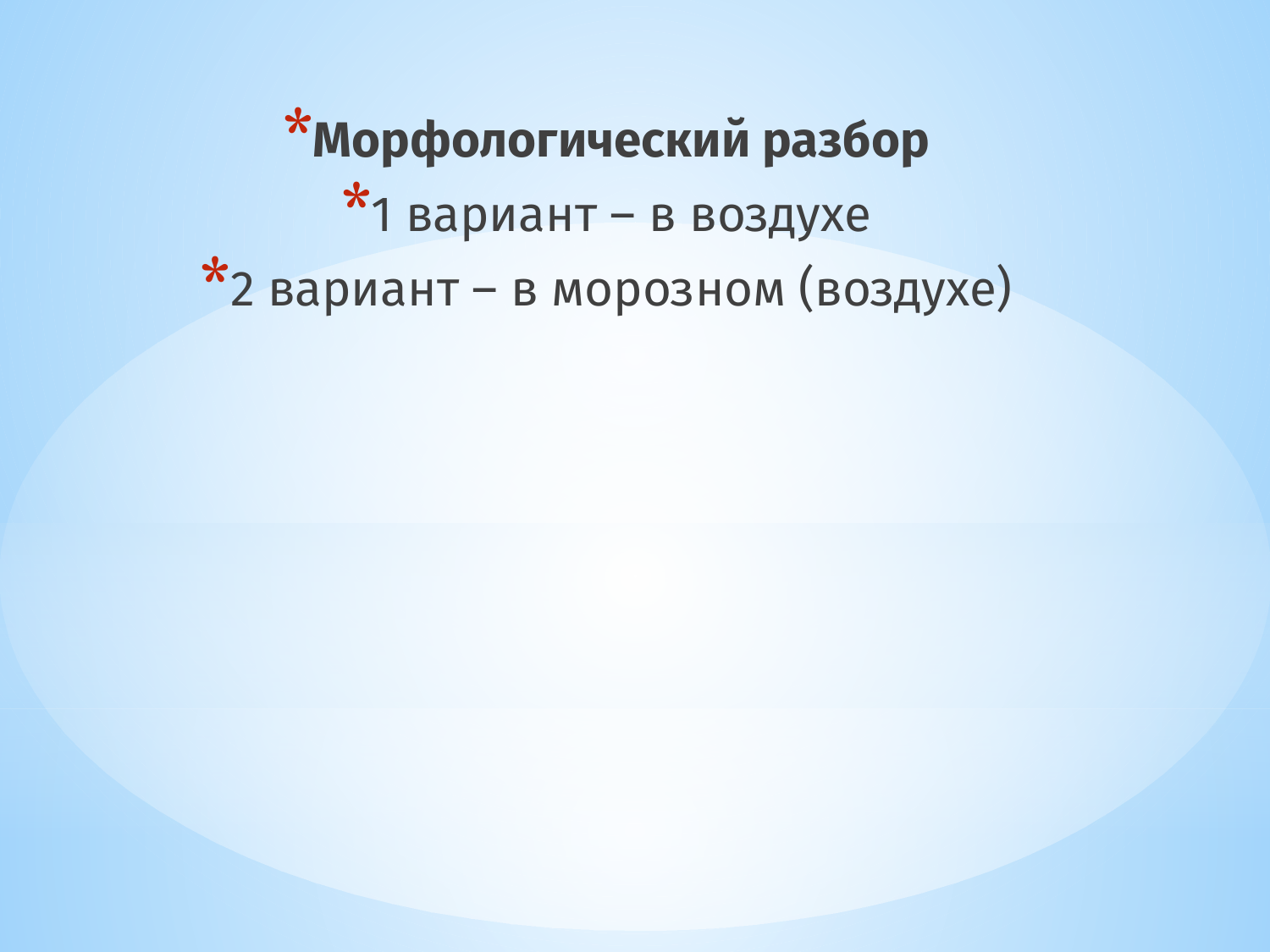

Морфологический разбор
1 вариант – в воздухе
2 вариант – в морозном (воздухе)
#